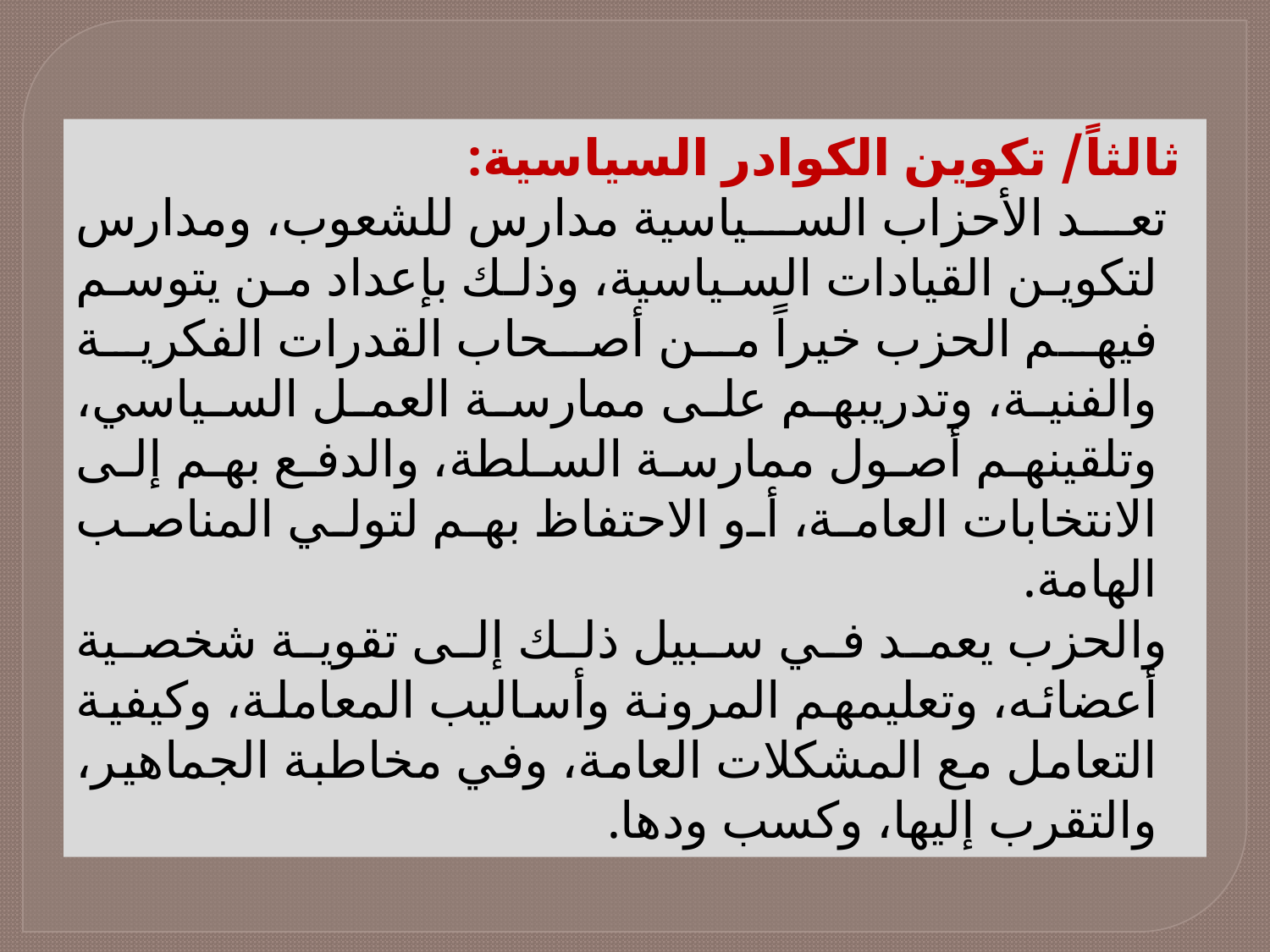

ثالثاً/ تكوين الكوادر السياسية:
  تعد الأحزاب السياسية مدارس للشعوب، ومدارس لتكوين القيادات السياسية، وذلك بإعداد من يتوسم فيهم الحزب خيراً من أصحاب القدرات الفكرية والفنية، وتدريبهم على ممارسة العمل السياسي، وتلقينهم أصول ممارسة السلطة، والدفع بهم إلى الانتخابات العامة، أو الاحتفاظ بهم لتولي المناصب الهامة.
  والحزب يعمد في سبيل ذلك إلى تقوية شخصية أعضائه، وتعليمهم المرونة وأساليب المعاملة، وكيفية التعامل مع المشكلات العامة، وفي مخاطبة الجماهير، والتقرب إليها، وكسب ودها.